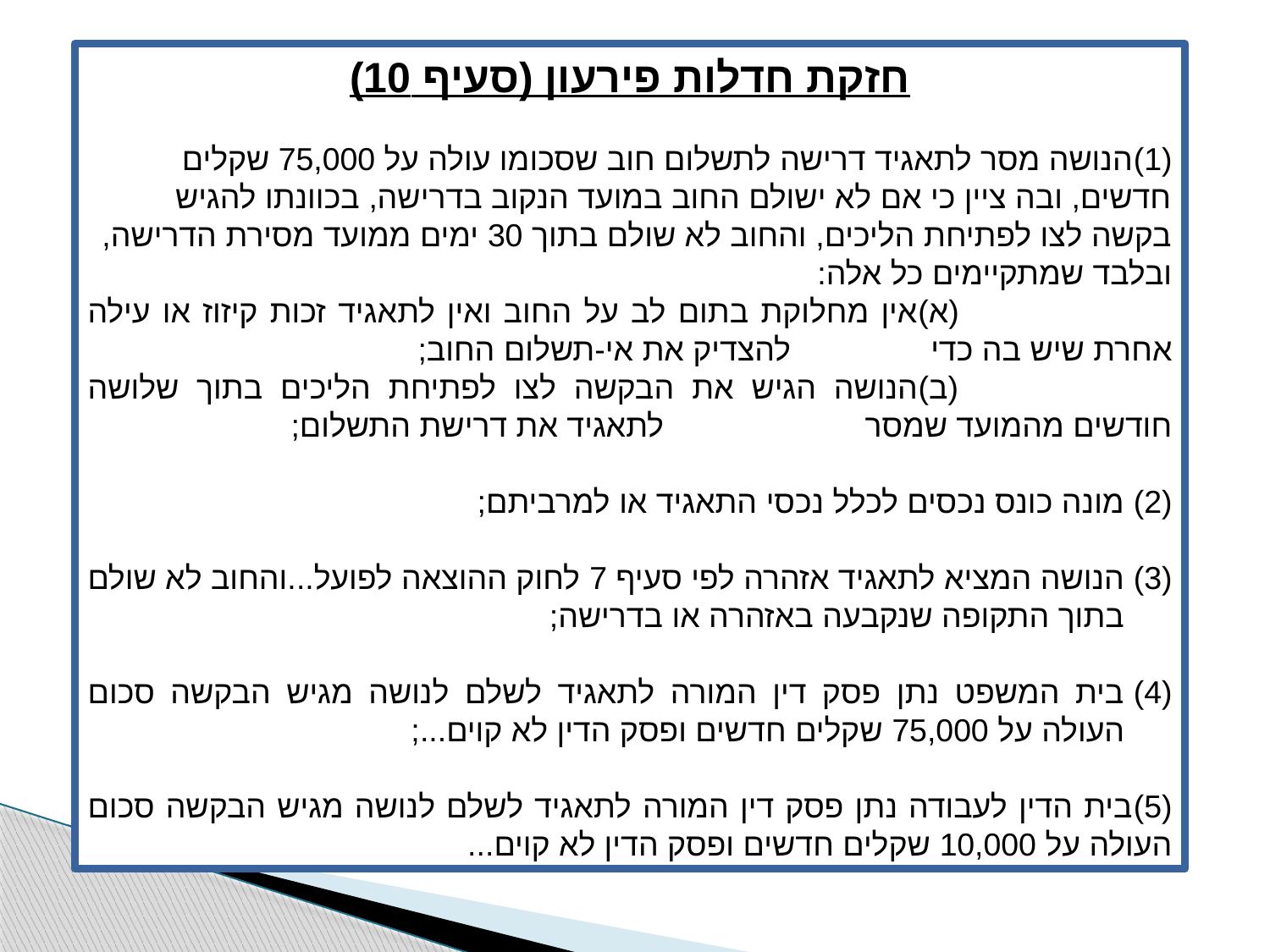

חזקת חדלות פירעון (סעיף 10)

(1)	הנושה מסר לתאגיד דרישה לתשלום חוב שסכומו עולה על 75,000 שקלים חדשים, ובה ציין כי אם לא ישולם החוב במועד הנקוב בדרישה, בכוונתו להגיש בקשה לצו לפתיחת הליכים, והחוב לא שולם בתוך 30 ימים ממועד מסירת הדרישה, ובלבד שמתקיימים כל אלה:
		(א)	אין מחלוקת בתום לב על החוב ואין לתאגיד זכות קיזוז או עילה אחרת שיש בה כדי 			להצדיק את אי-תשלום החוב;
		(ב)	הנושה הגיש את הבקשה לצו לפתיחת הליכים בתוך שלושה חודשים מהמועד שמסר 			לתאגיד את דרישת התשלום;

מונה כונס נכסים לכלל נכסי התאגיד או למרביתם;

הנושה המציא לתאגיד אזהרה לפי סעיף 7 לחוק ההוצאה לפועל...והחוב לא שולם בתוך התקופה שנקבעה באזהרה או בדרישה;

בית המשפט נתן פסק דין המורה לתאגיד לשלם לנושה מגיש הבקשה סכום העולה על 75,000 שקלים חדשים ופסק הדין לא קוים...;

(5)	בית הדין לעבודה נתן פסק דין המורה לתאגיד לשלם לנושה מגיש הבקשה סכום העולה על 10,000 שקלים חדשים ופסק הדין לא קוים...